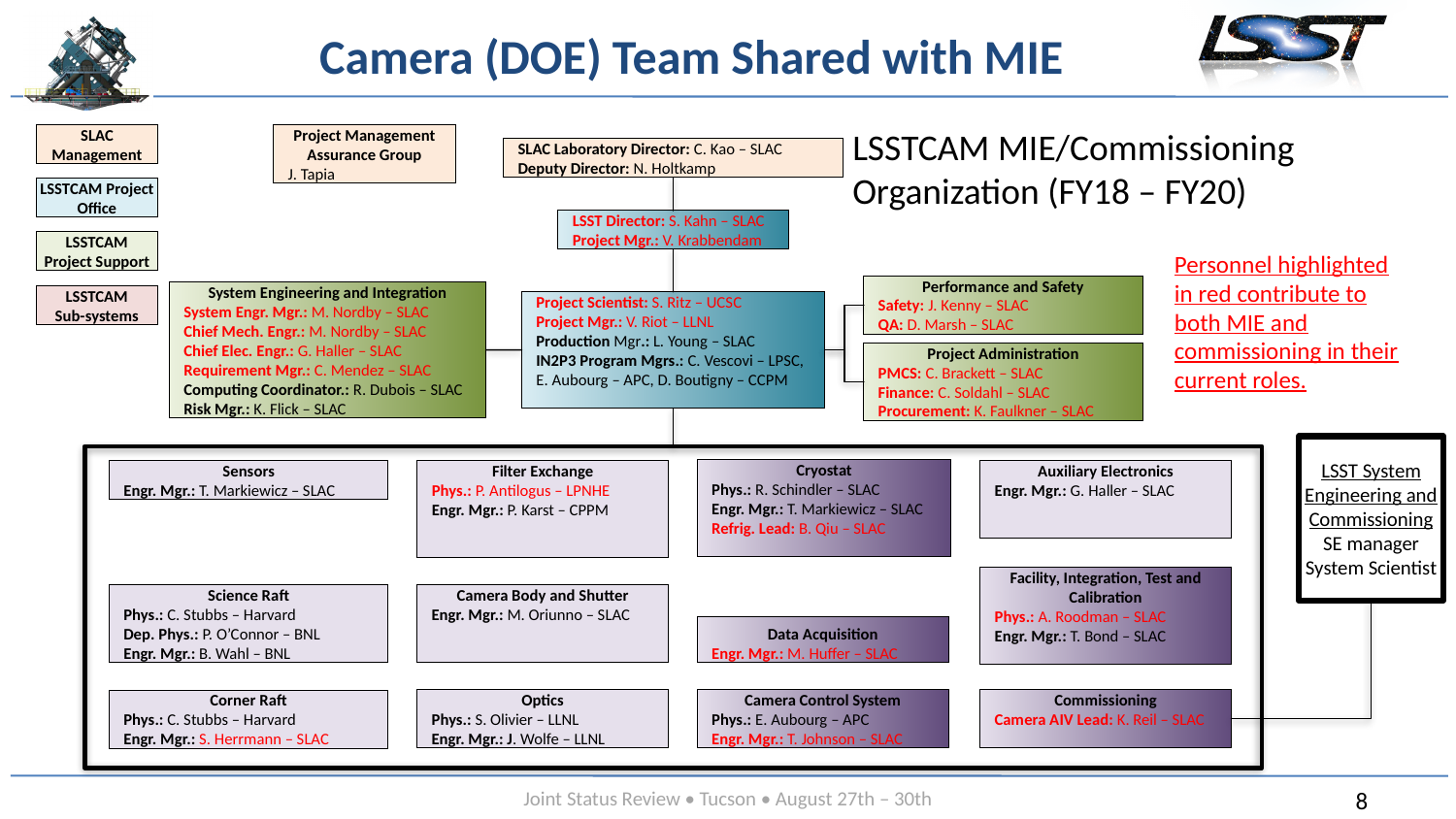

# Camera (DOE) Team Shared with MIE
LSSTCAM MIE/Commissioning Organization (FY18 – FY20)
SLAC Management
Project Management Assurance Group
J. Tapia
SLAC Laboratory Director: C. Kao – SLAC
Deputy Director: N. Holtkamp
LSSTCAM Project Office
LSST Director: S. Kahn – SLAC
Project Mgr.: V. Krabbendam
LSSTCAM
Project Support
Personnel highlighted in red contribute to both MIE and commissioning in their current roles.
Performance and Safety
Safety: J. Kenny – SLAC
QA: D. Marsh – SLAC
System Engineering and Integration
System Engr. Mgr.: M. Nordby – SLAC
Chief Mech. Engr.: M. Nordby – SLAC
Chief Elec. Engr.: G. Haller – SLAC
Requirement Mgr.: C. Mendez – SLAC
Computing Coordinator.: R. Dubois – SLAC
Risk Mgr.: K. Flick – SLAC
LSSTCAM
Sub-systems
Project Scientist: S. Ritz – UCSC
Project Mgr.: V. Riot – LLNL
Production Mgr.: L. Young – SLAC
IN2P3 Program Mgrs.: C. Vescovi – LPSC, E. Aubourg – APC, D. Boutigny – CCPM

Project Administration
PMCS: C. Brackett – SLAC
Finance: C. Soldahl – SLAC
Procurement: K. Faulkner – SLAC
LSST System Engineering and Commissioning
SE manager
System Scientist

Cryostat
Phys.: R. Schindler – SLAC
Engr. Mgr.: T. Markiewicz – SLAC
Refrig. Lead: B. Qiu – SLAC

Sensors
Engr. Mgr.: T. Markiewicz – SLAC
Filter Exchange
Phys.: P. Antilogus – LPNHE
Engr. Mgr.: P. Karst – CPPM

Auxiliary Electronics
Engr. Mgr.: G. Haller – SLAC

Facility, Integration, Test and Calibration
Phys.: A. Roodman – SLAC
Engr. Mgr.: T. Bond – SLAC

Camera Body and Shutter
Engr. Mgr.: M. Oriunno – SLAC

Science Raft
Phys.: C. Stubbs – Harvard
Dep. Phys.: P. O’Connor – BNL
Engr. Mgr.: B. Wahl – BNL
Data Acquisition
Engr. Mgr.: M. Huffer – SLAC
Optics
Phys.: S. Olivier – LLNL
Engr. Mgr.: J. Wolfe – LLNL
Camera Control System
Phys.: E. Aubourg – APC
Engr. Mgr.: T. Johnson – SLAC
Commissioning
Camera AIV Lead: K. Reil – SLAC

Corner Raft
Phys.: C. Stubbs – Harvard
Engr. Mgr.: S. Herrmann – SLAC